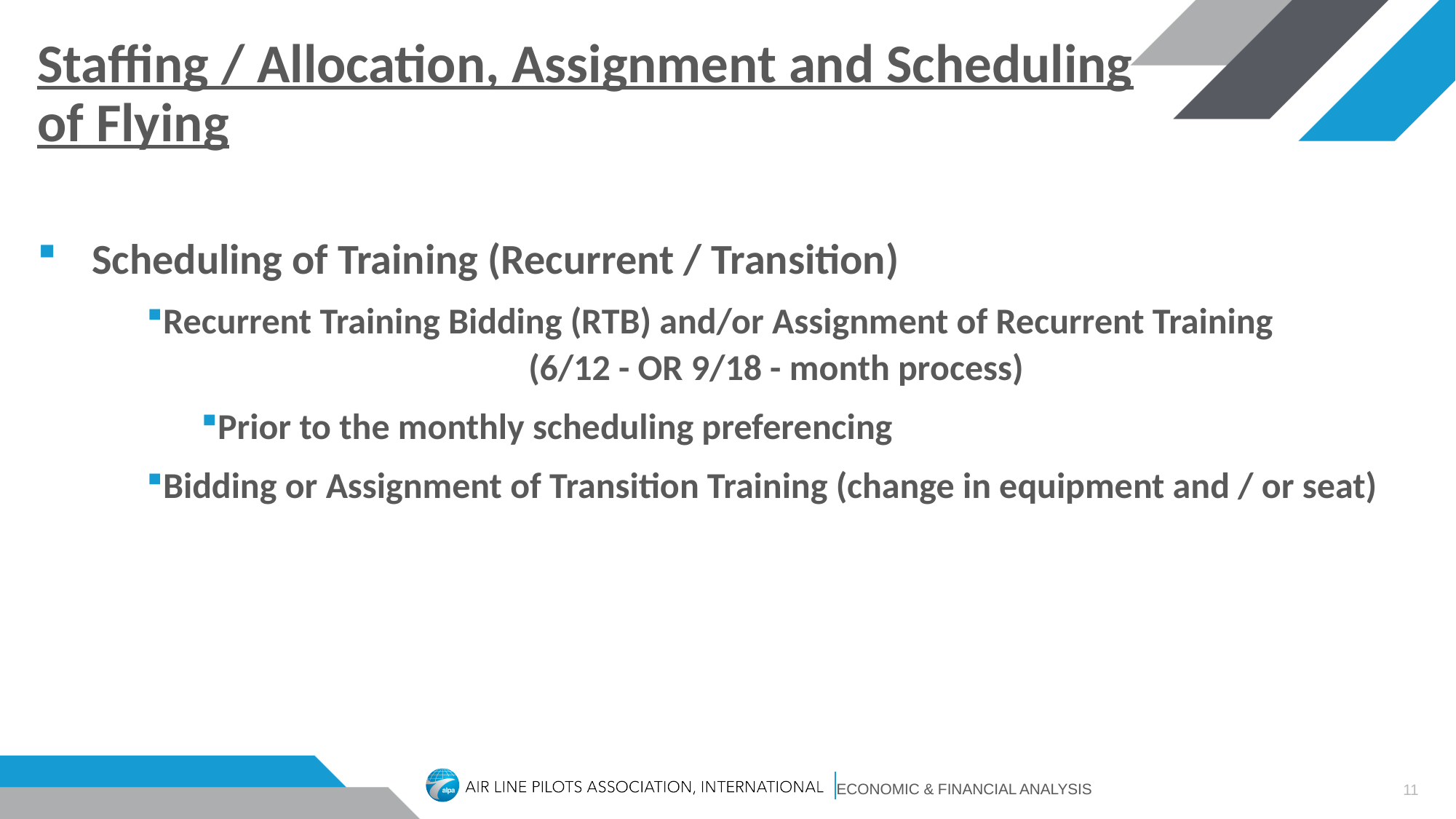

# Staffing / Allocation, Assignment and Scheduling of Flying

Scheduling of Training (Recurrent / Transition)
Recurrent Training Bidding (RTB) and/or Assignment of Recurrent Training                                                            	(6/12 - OR 9/18 - month process)
Prior to the monthly scheduling preferencing
Bidding or Assignment of Transition Training (change in equipment and / or seat)

11